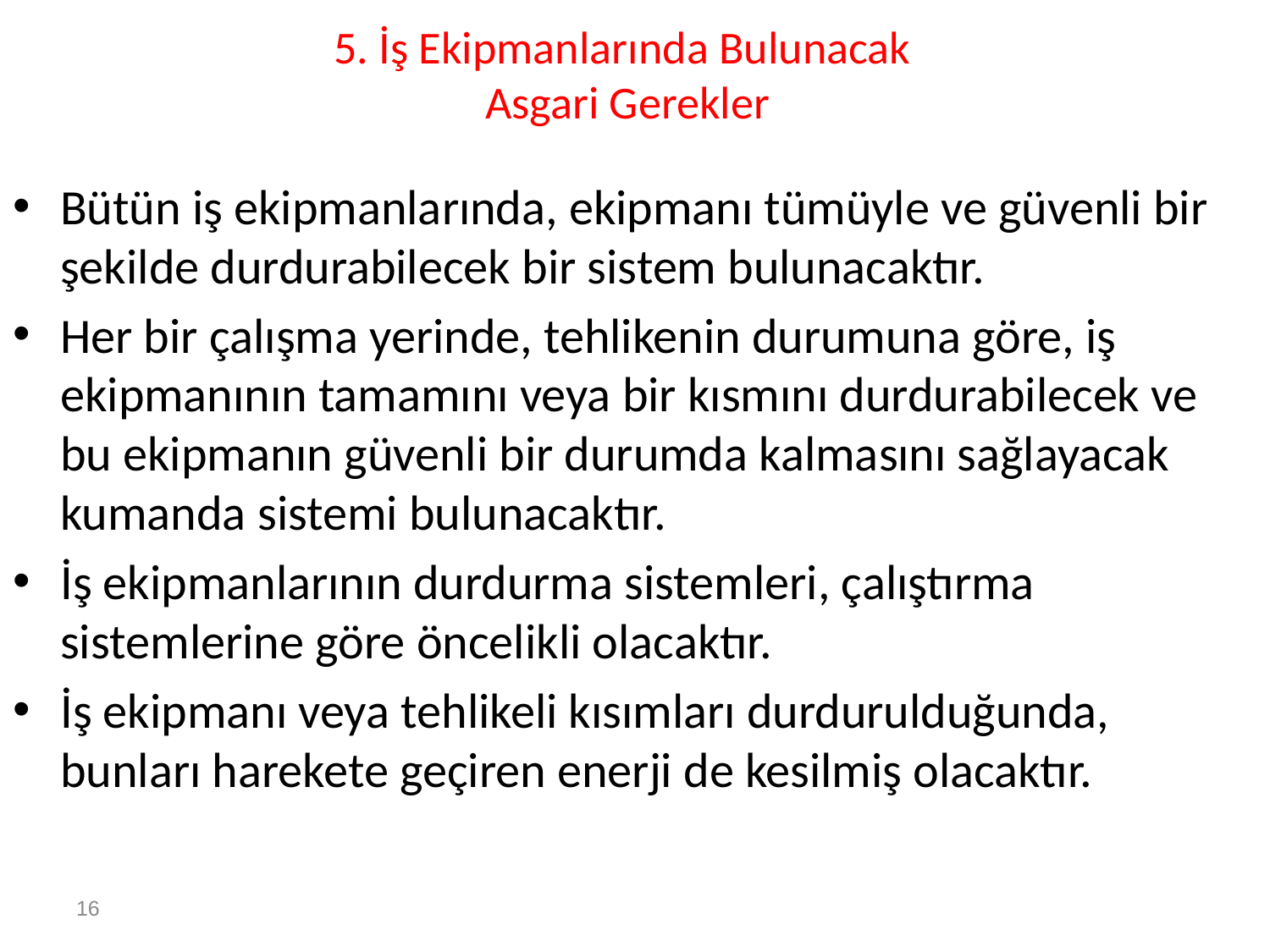

# 5. İş Ekipmanlarında Bulunacak Asgari Gerekler
Bütün iş ekipmanlarında, ekipmanı tümüyle ve güvenli bir şekilde durdurabilecek bir sistem bulunacaktır.
Her bir çalışma yerinde, tehlikenin durumuna göre, iş ekipmanının tamamını veya bir kısmını durdurabilecek ve bu ekipmanın güvenli bir durumda kalmasını sağlayacak kumanda sistemi bulunacaktır.
İş ekipmanlarının durdurma sistemleri, çalıştırma sistemlerine göre öncelikli olacaktır.
İş ekipmanı veya tehlikeli kısımları durdurulduğunda, bunları harekete geçiren enerji de kesilmiş olacaktır.
16